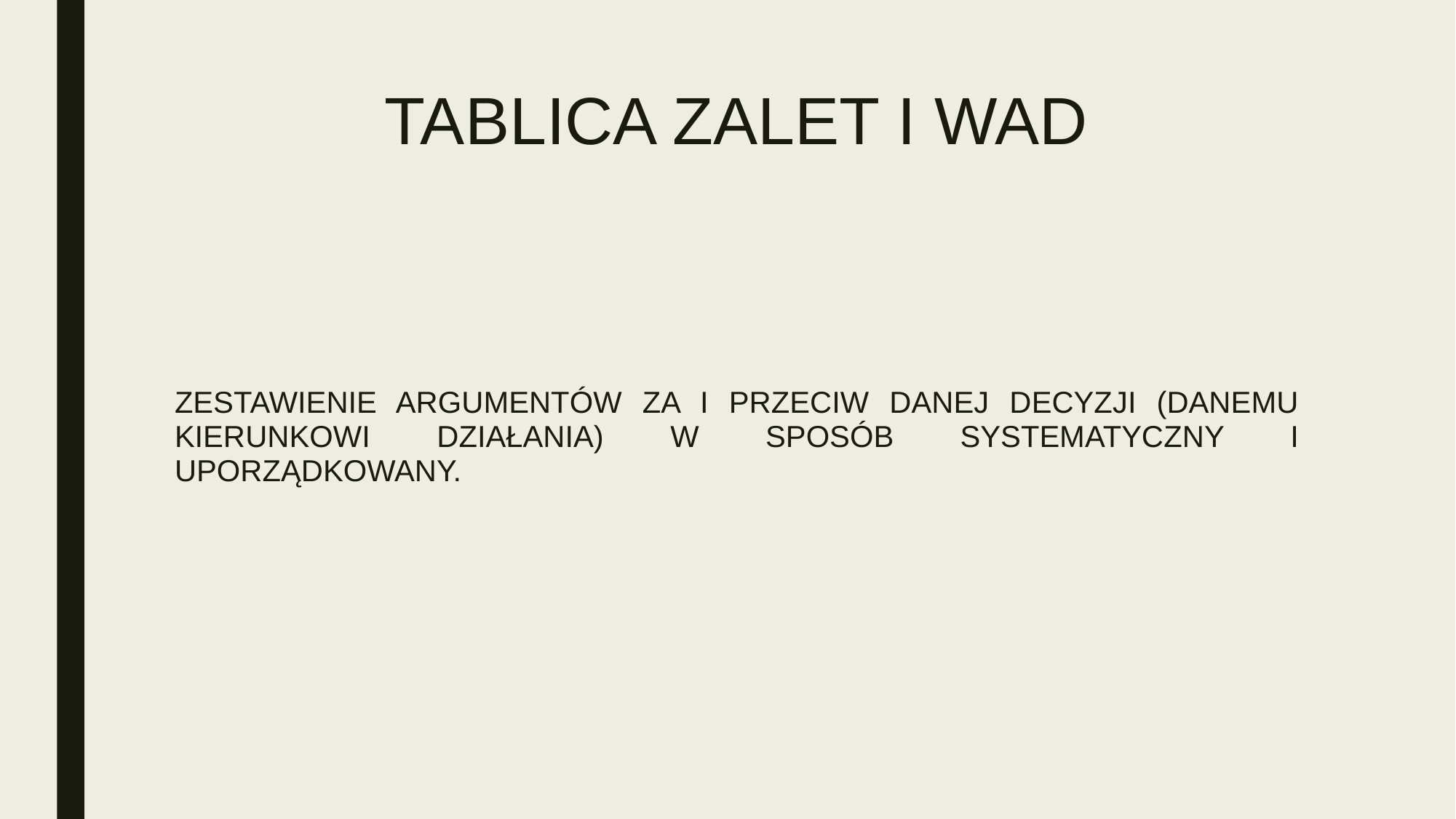

# TABLICA ZALET I WAD

ZESTAWIENIE ARGUMENTÓW ZA I PRZECIW DANEJ DECYZJI (DANEMU KIERUNKOWI DZIAŁANIA) W SPOSÓB SYSTEMATYCZNY I UPORZĄDKOWANY.